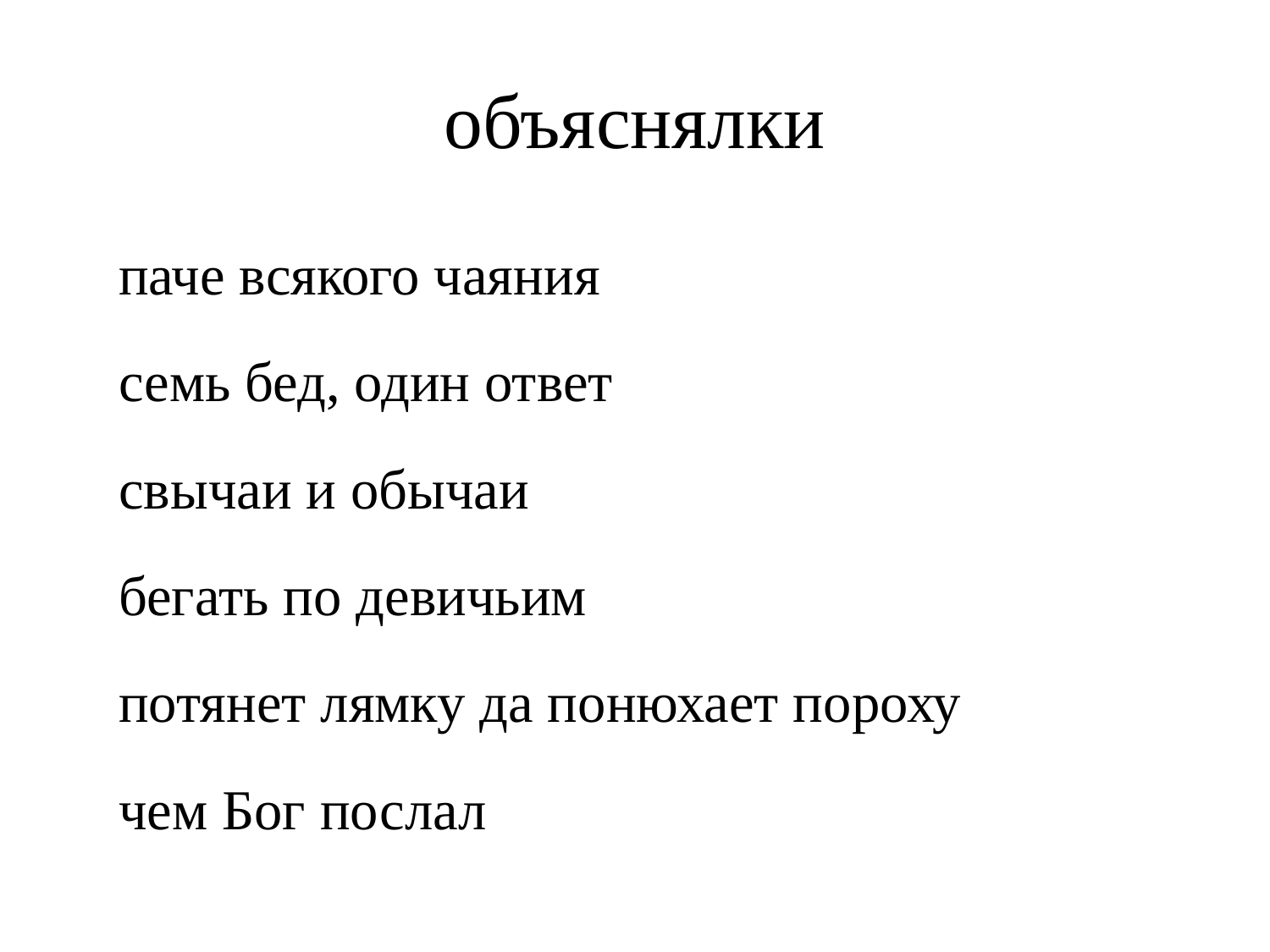

# объяснялки
   паче всякого чаяния
   семь бед, один ответ
   свычаи и обычаи
   бегать по девичьим
   потянет лямку да понюхает пороху
   чем Бог послал